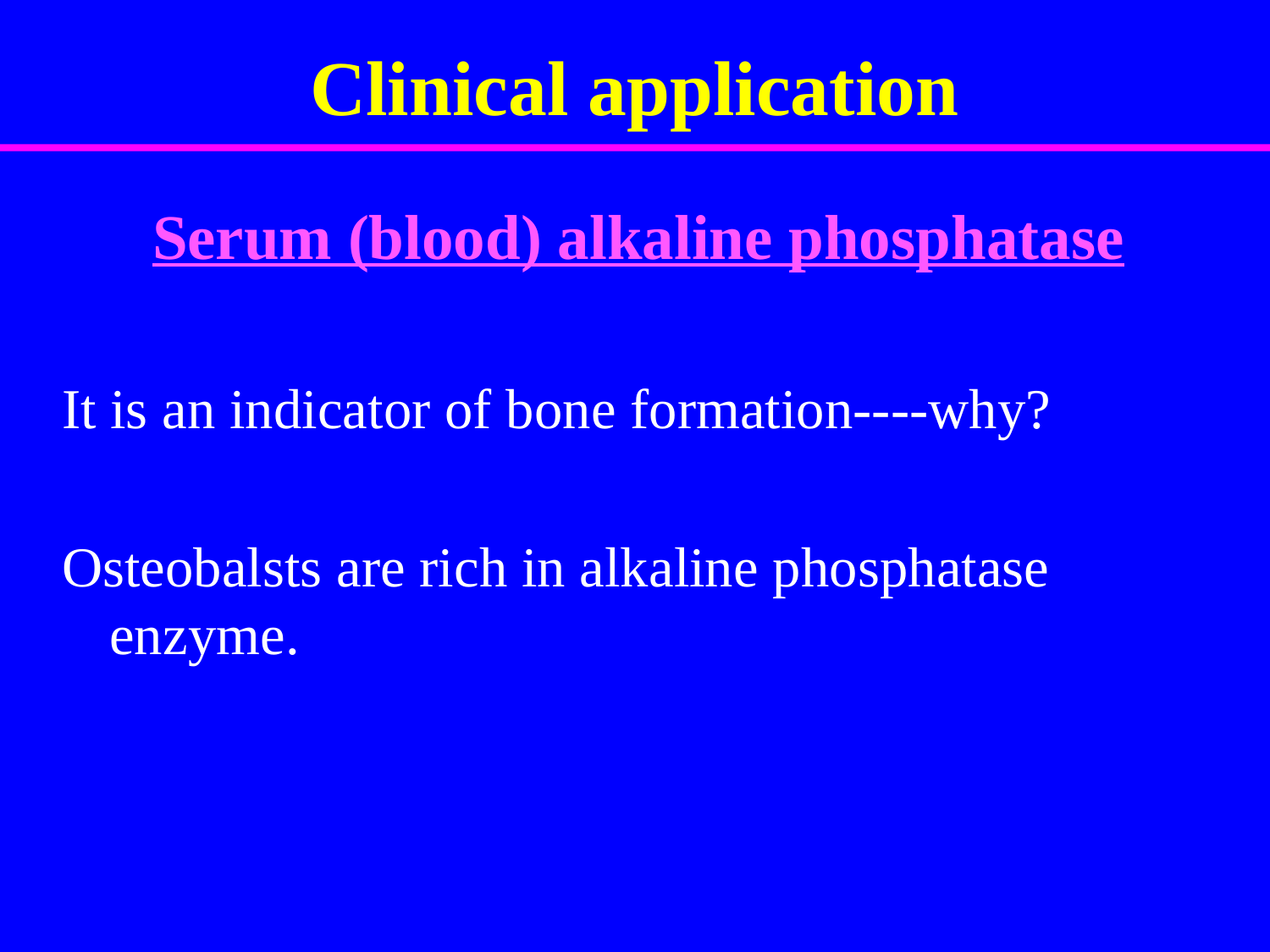

# Clinical application
Serum (blood) alkaline phosphatase

It is an indicator of bone formation----why?

Osteobalsts are rich in alkaline phosphatase enzyme.